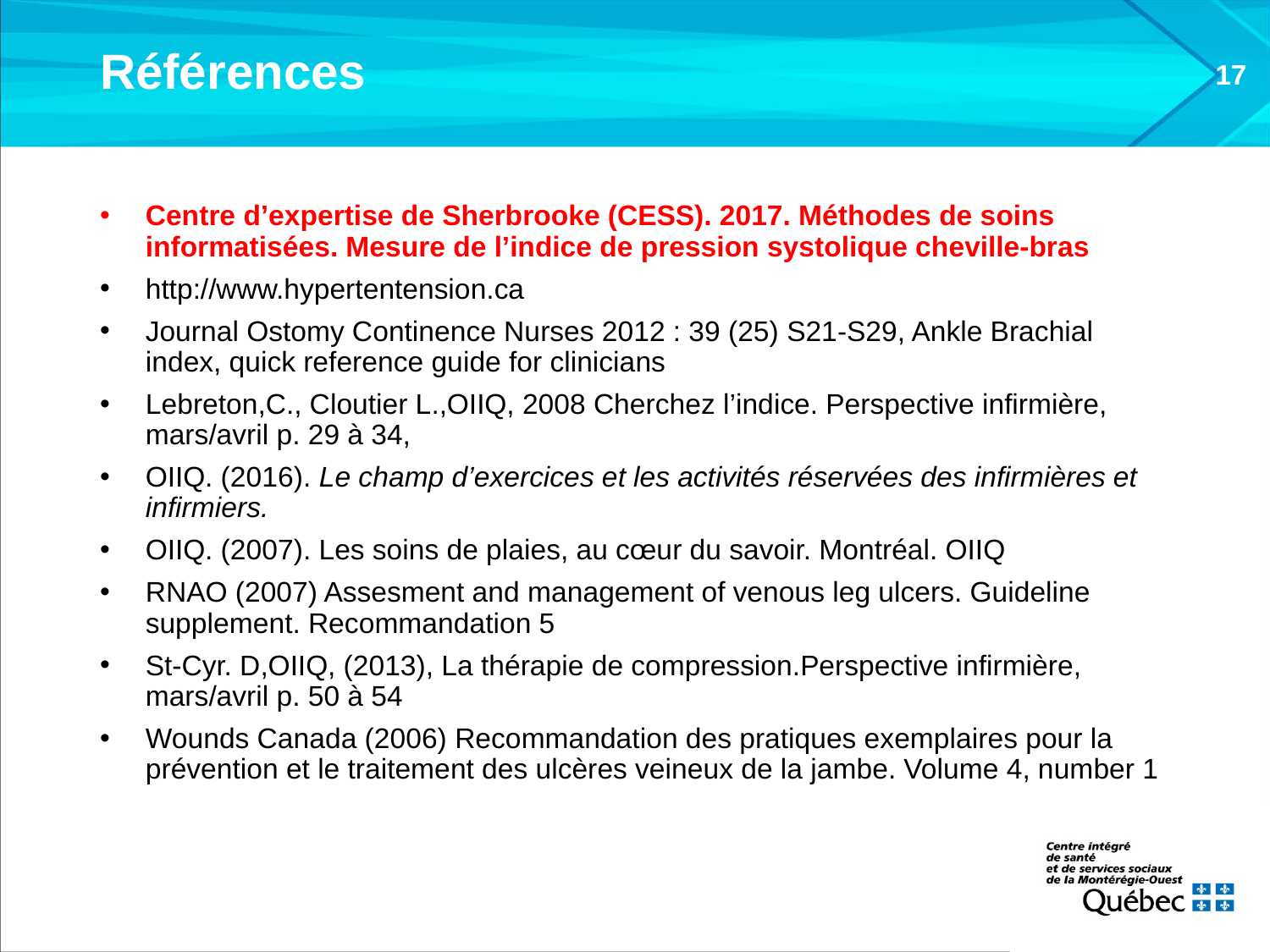

# Références
17
Centre d’expertise de Sherbrooke (CESS). 2017. Méthodes de soins informatisées. Mesure de l’indice de pression systolique cheville-bras
http://www.hypertentension.ca
Journal Ostomy Continence Nurses 2012 : 39 (25) S21-S29, Ankle Brachial index, quick reference guide for clinicians
Lebreton,C., Cloutier L.,OIIQ, 2008 Cherchez l’indice. Perspective infirmière, mars/avril p. 29 à 34,
OIIQ. (2016). Le champ d’exercices et les activités réservées des infirmières et infirmiers.
OIIQ. (2007). Les soins de plaies, au cœur du savoir. Montréal. OIIQ
RNAO (2007) Assesment and management of venous leg ulcers. Guideline supplement. Recommandation 5
St-Cyr. D,OIIQ, (2013), La thérapie de compression.Perspective infirmière, mars/avril p. 50 à 54
Wounds Canada (2006) Recommandation des pratiques exemplaires pour la prévention et le traitement des ulcères veineux de la jambe. Volume 4, number 1